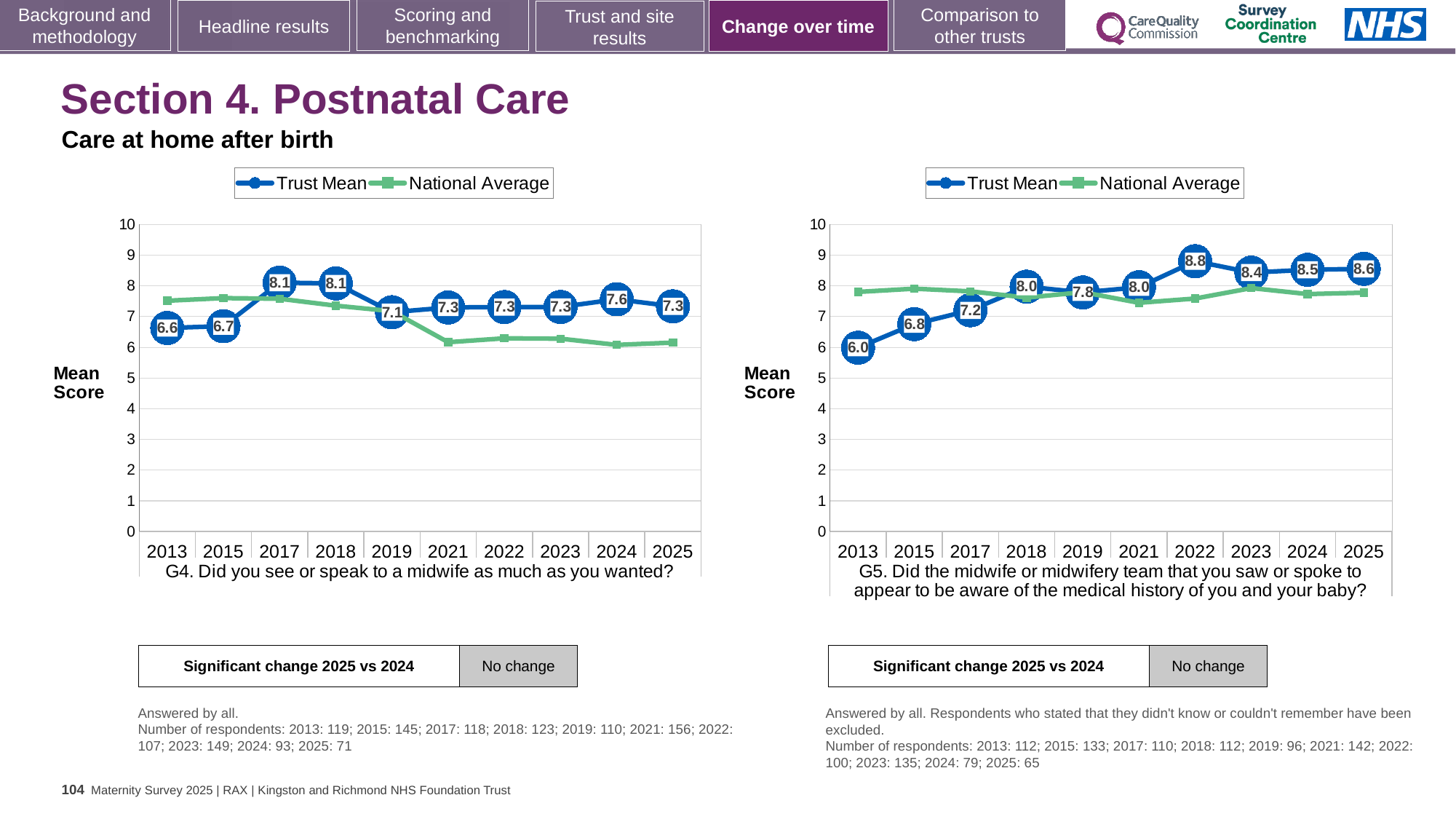

# Section 4. Postnatal Care
Care at home after birth

### Chart

| Category | Trust Mean | National Average |
|---|---|---|
| 2013 | 6.628740549183737 | 7.515580972333314 |
| 2015 | 6.687990505108177 | 7.601427912062792 |
| 2017 | 8.103906319912248 | 7.58010620655704 |
| 2018 | 8.077794621063319 | 7.354810064935795 |
| 2019 | 7.141856648696444 | 7.175228924779978 |
| 2021 | 7.295447357446976 | 6.165367048399976 |
| 2022 | 7.31051668900573 | 6.292105891967137 |
| 2023 | 7.313059137635582 | 6.279401313954132 |
| 2024 | 7.562658753572806 | 6.07845289652032 |
| 2025 | 7.333435441834204 | 6.153022507697577 |

### Chart

| Category | Trust Mean | National Average |
|---|---|---|
| 2013 | 5.98768735387582 | 7.802225802191623 |
| 2015 | 6.753594339408743 | 7.90743851470243 |
| 2017 | 7.204881534998512 | 7.819789024011434 |
| 2018 | 7.973521037067585 | 7.616704316805158 |
| 2019 | 7.786210190046869 | 7.794212327855689 |
| 2021 | 7.954568860788693 | 7.44762572455776 |
| 2022 | 8.802459434331091 | 7.587248377463092 |
| 2023 | 8.431897016212993 | 7.926276822703995 |
| 2024 | 8.522323255334054 | 7.73212761871569 |
| 2025 | 8.553392910408835 | 7.77733803629453 |
| Significant change 2025 vs 2024 | No change |
| --- | --- |
| Significant change 2025 vs 2024 | No change |
| --- | --- |
Answered by all.
Number of respondents: 2013: 119; 2015: 145; 2017: 118; 2018: 123; 2019: 110; 2021: 156; 2022: 107; 2023: 149; 2024: 93; 2025: 71
Answered by all. Respondents who stated that they didn't know or couldn't remember have been excluded.
Number of respondents: 2013: 112; 2015: 133; 2017: 110; 2018: 112; 2019: 96; 2021: 142; 2022: 100; 2023: 135; 2024: 79; 2025: 65
104